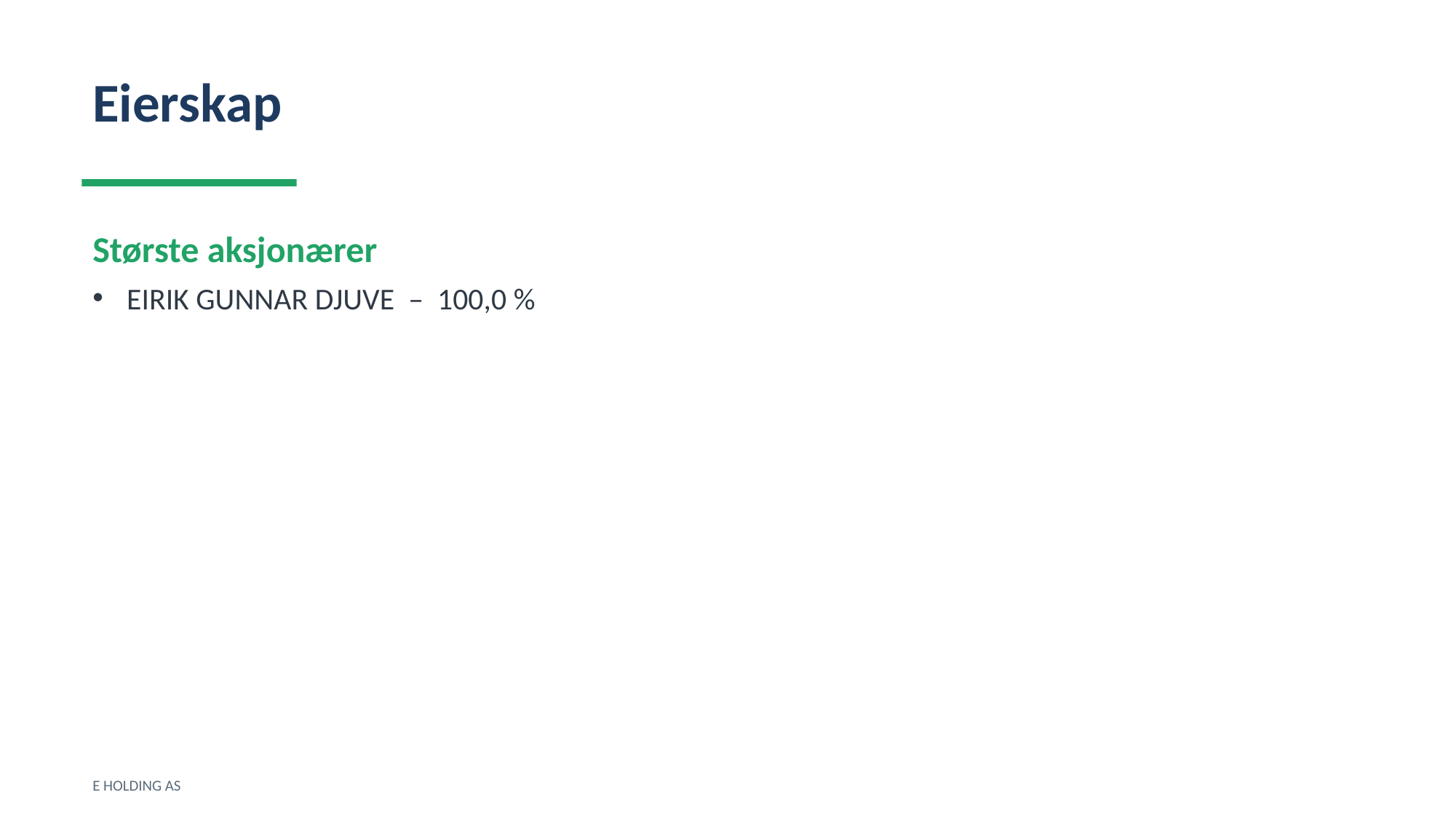

Eierskap

Største aksjonærer
EIRIK GUNNAR DJUVE  –  100,0 %
E HOLDING AS